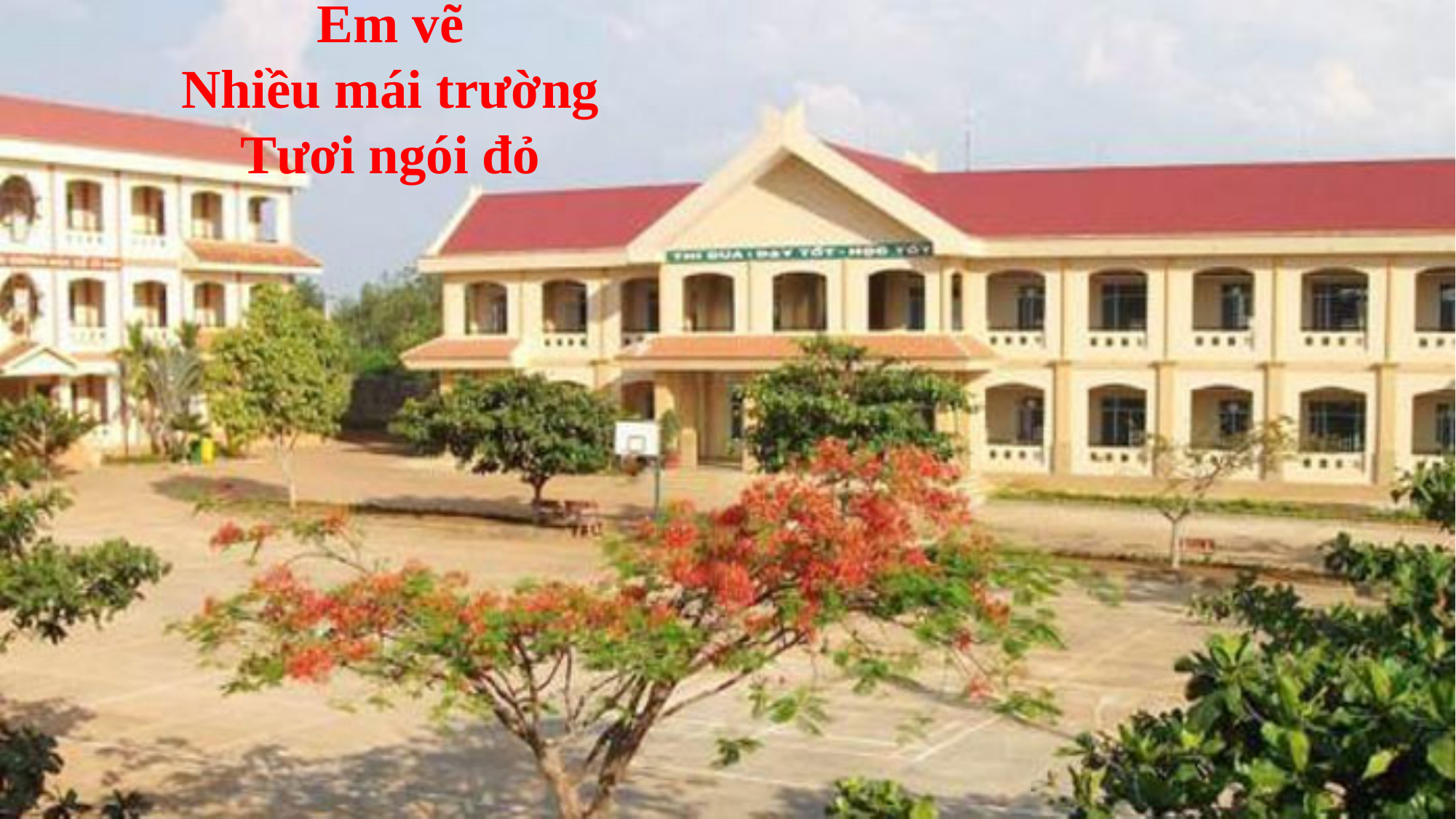

Em vẽ
Nhiều mái trường
Tươi ngói đỏ